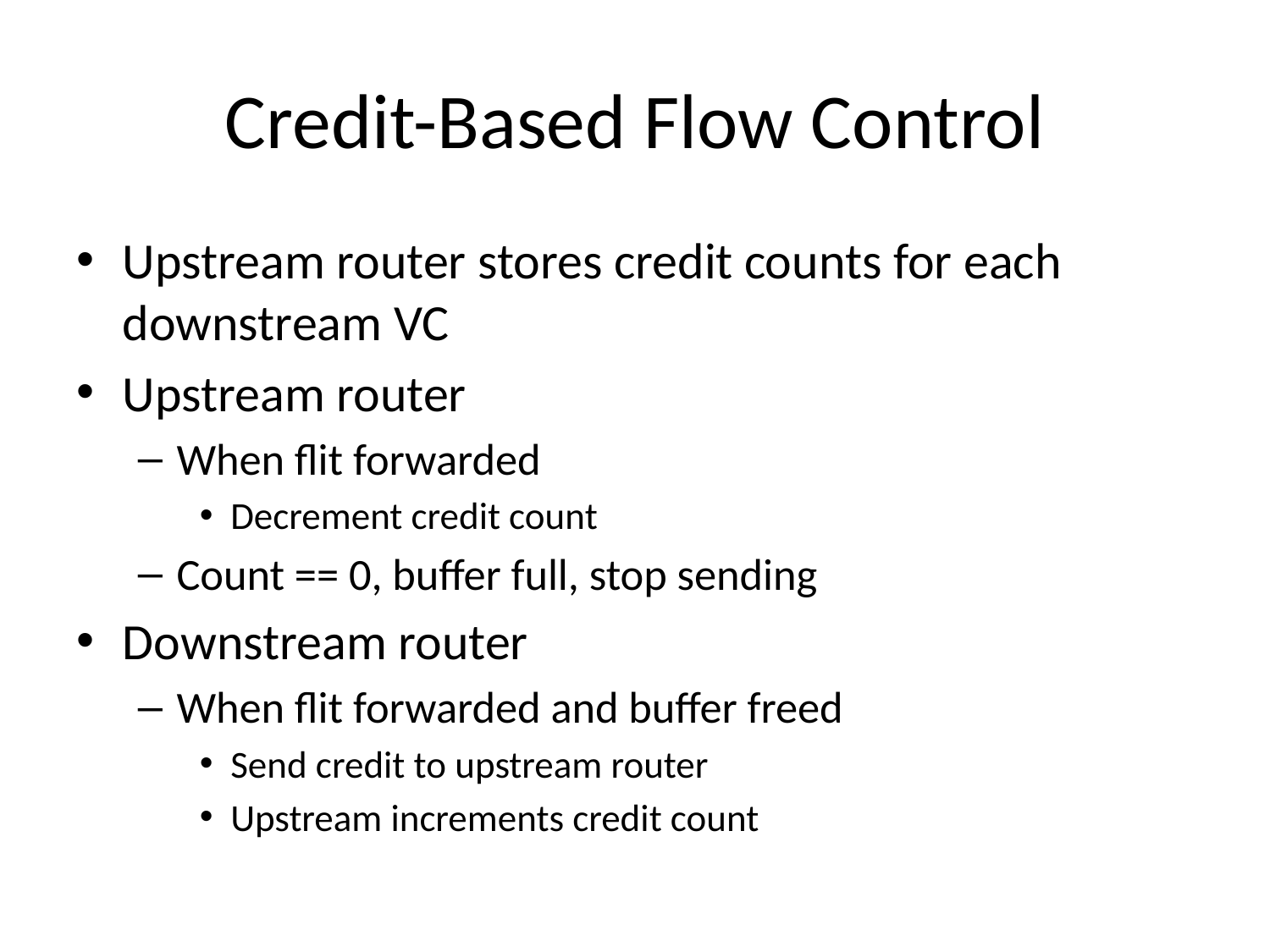

# Credit-Based Flow Control
Upstream router stores credit counts for each downstream VC
Upstream router
When flit forwarded
Decrement credit count
Count == 0, buffer full, stop sending
Downstream router
When flit forwarded and buffer freed
Send credit to upstream router
Upstream increments credit count